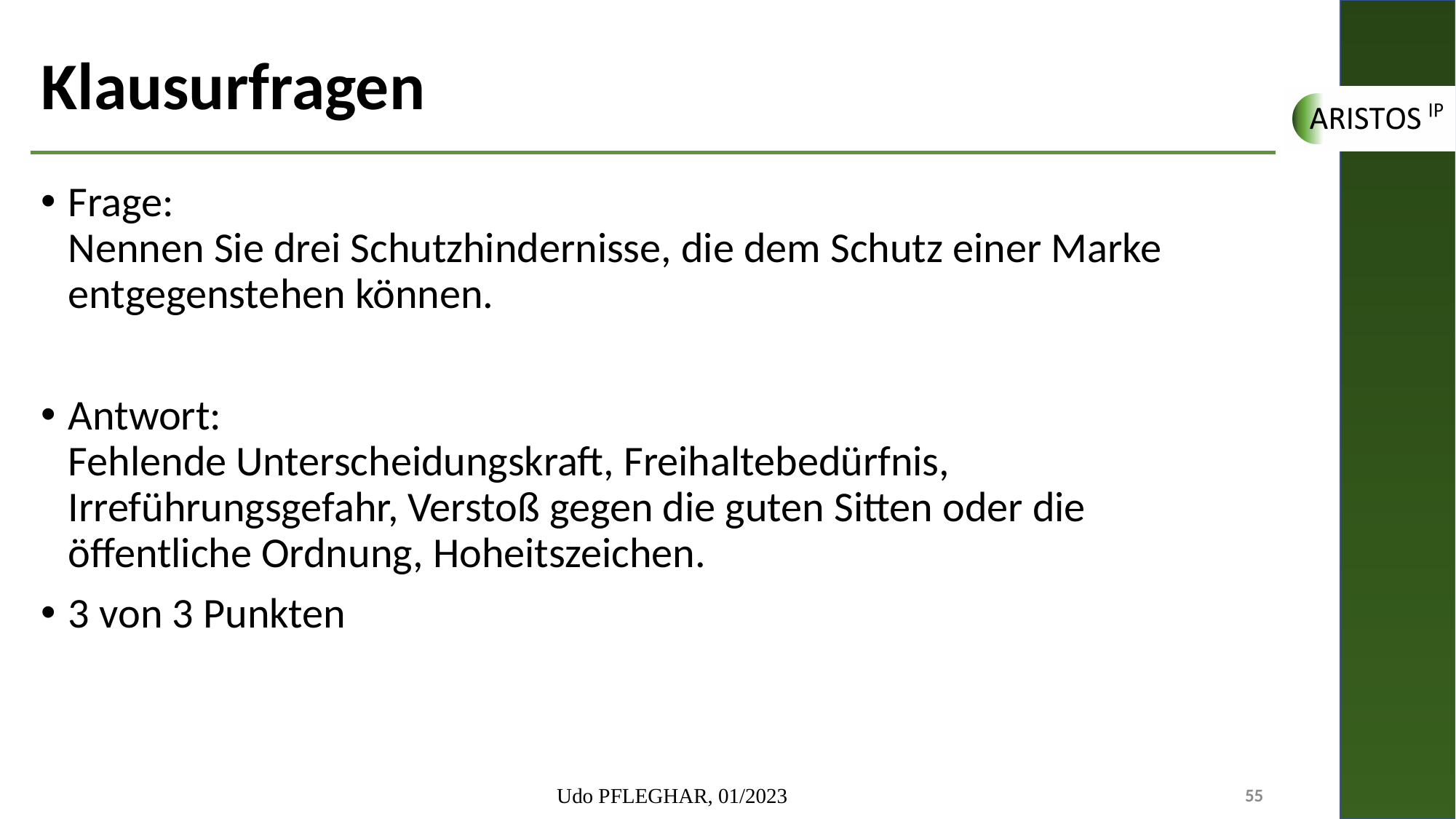

# Klausurfragen
Frage:
Nennen Sie drei Schutzhindernisse, die dem Schutz einer Marke entgegenstehen können.

Antwort:
Fehlende Unterscheidungskraft, Freihaltebedürfnis, Irreführungsgefahr, Verstoß gegen die guten Sitten oder die öffentliche Ordnung, Hoheitszeichen.
3 von 3 Punkten
Udo PFLEGHAR, 01/2023
55